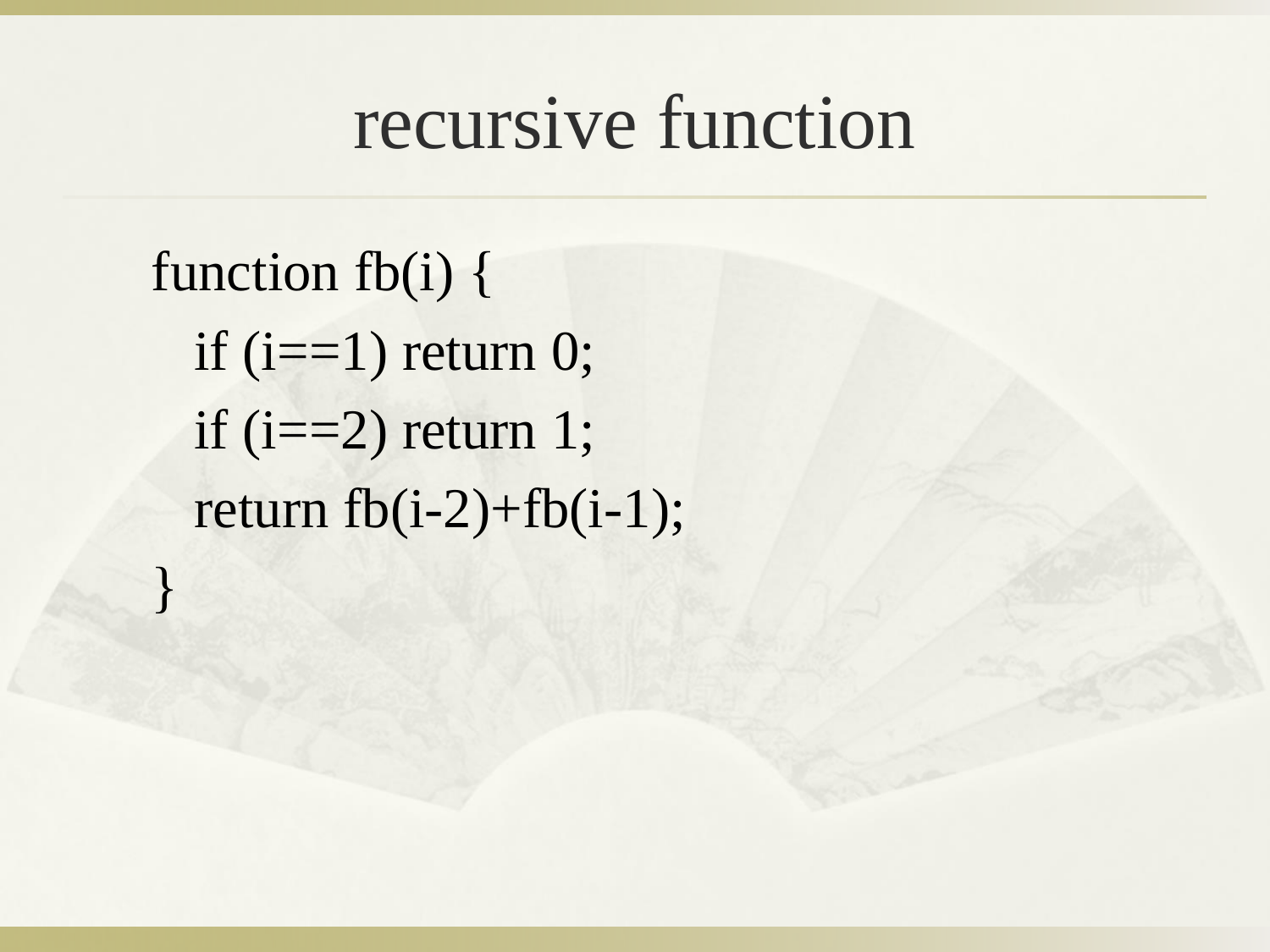

# recursive function
function fb(i) {
   if (i==1) return 0;
   if (i==2) return 1;
   return fb(i-2)+fb(i-1);
}